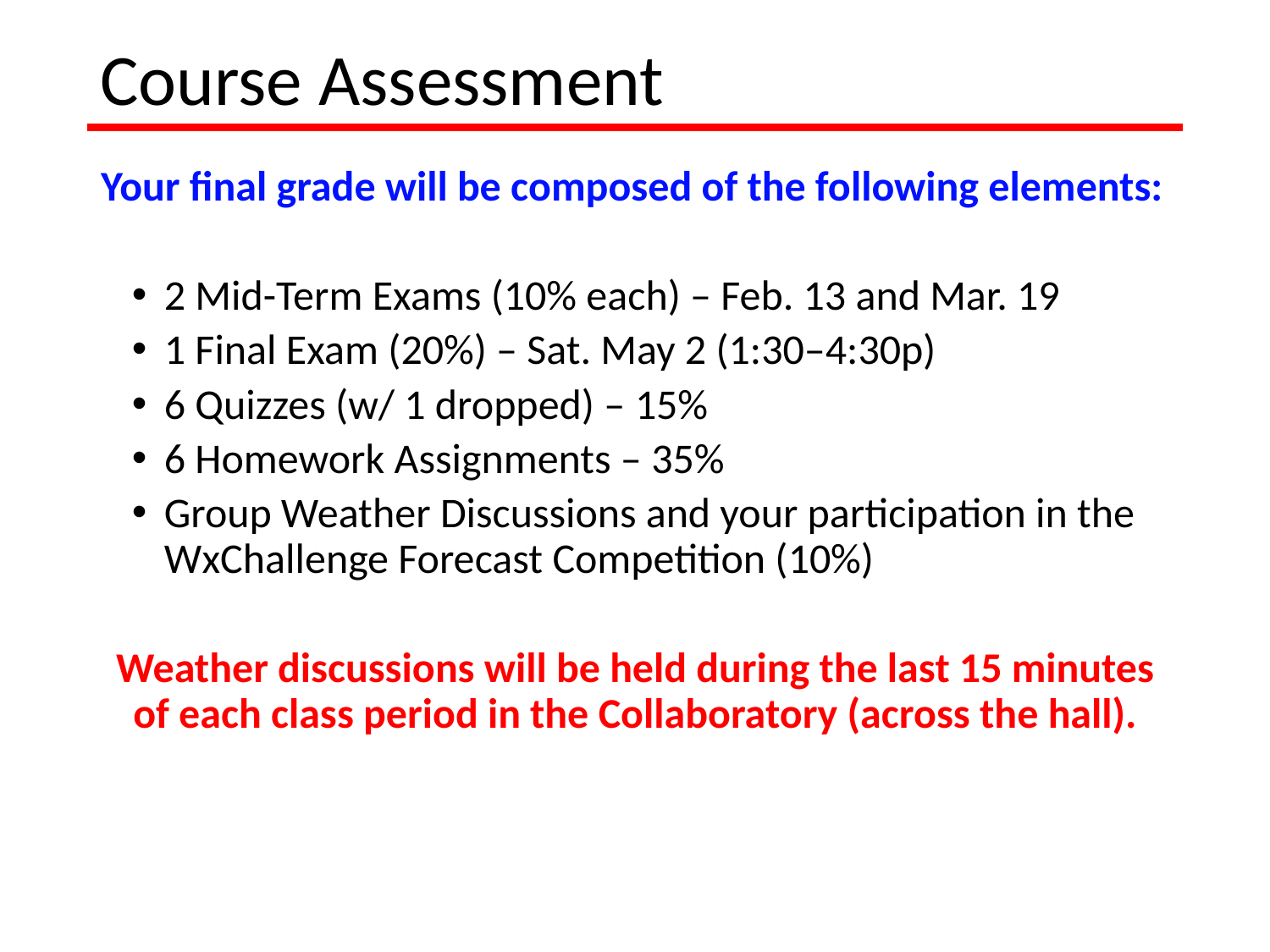

# Course Assessment
Your final grade will be composed of the following elements:

2 Mid-Term Exams (10% each) – Feb. 13 and Mar. 19
1 Final Exam (20%) – Sat. May 2 (1:30–4:30p)
6 Quizzes (w/ 1 dropped) – 15%
6 Homework Assignments – 35%
Group Weather Discussions and your participation in the WxChallenge Forecast Competition (10%)

Weather discussions will be held during the last 15 minutes of each class period in the Collaboratory (across the hall).